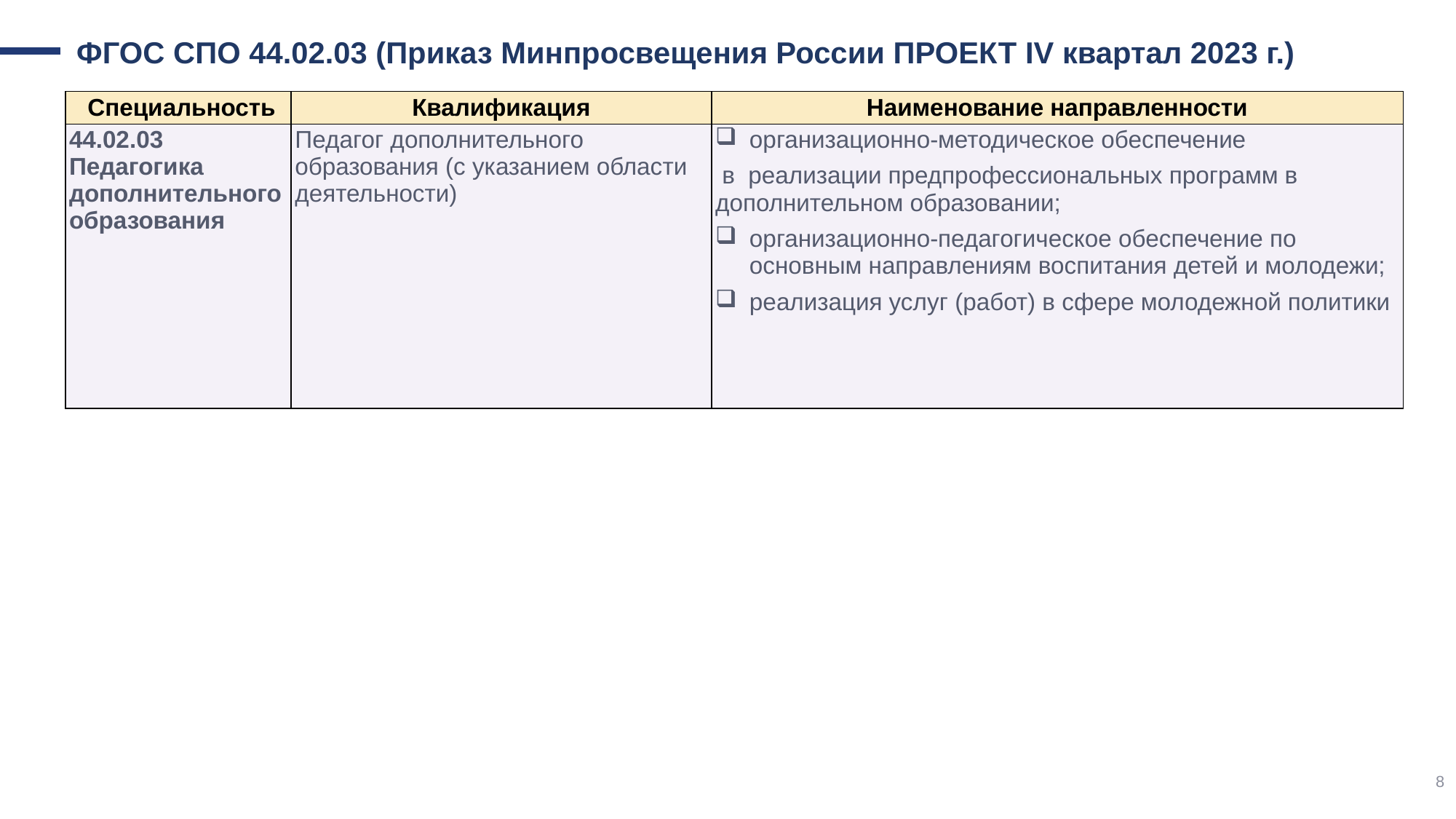

ФГОС СПО 44.02.03 (Приказ Минпросвещения России ПРОЕКТ IV квартал 2023 г.)
| Специальность | Квалификация | Наименование направленности |
| --- | --- | --- |
| 44.02.03 Педагогика дополнительного образования | Педагог дополнительного образования (с указанием области деятельности) | организационно-методическое обеспечение в реализации предпрофессиональных программ в дополнительном образовании; организационно-педагогическое обеспечение по основным направлениям воспитания детей и молодежи; реализация услуг (работ) в сфере молодежной политики |
8